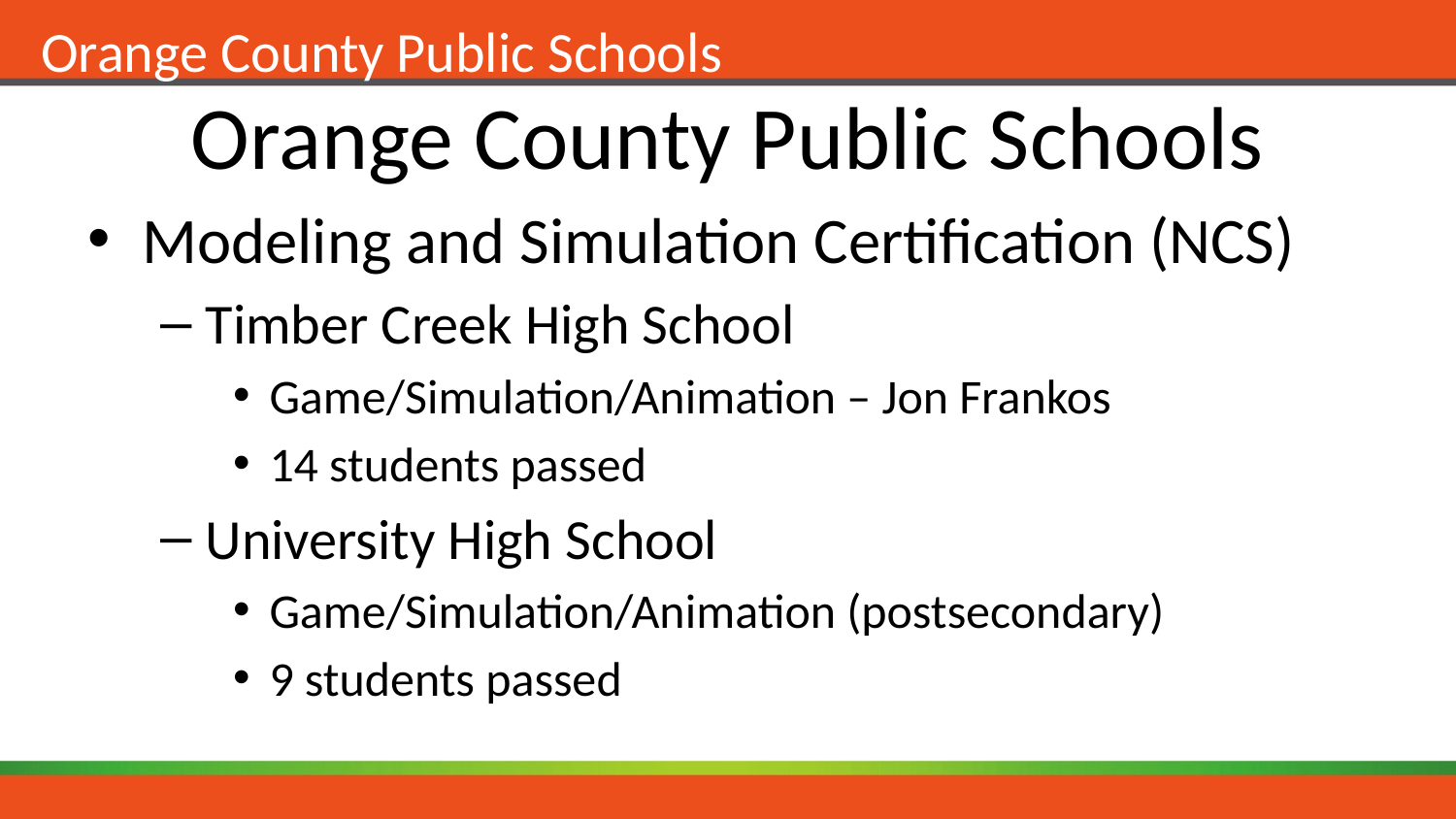

# Orange County Public Schools
Modeling and Simulation Certification (NCS)
Timber Creek High School
Game/Simulation/Animation – Jon Frankos
14 students passed
University High School
Game/Simulation/Animation (postsecondary)
9 students passed